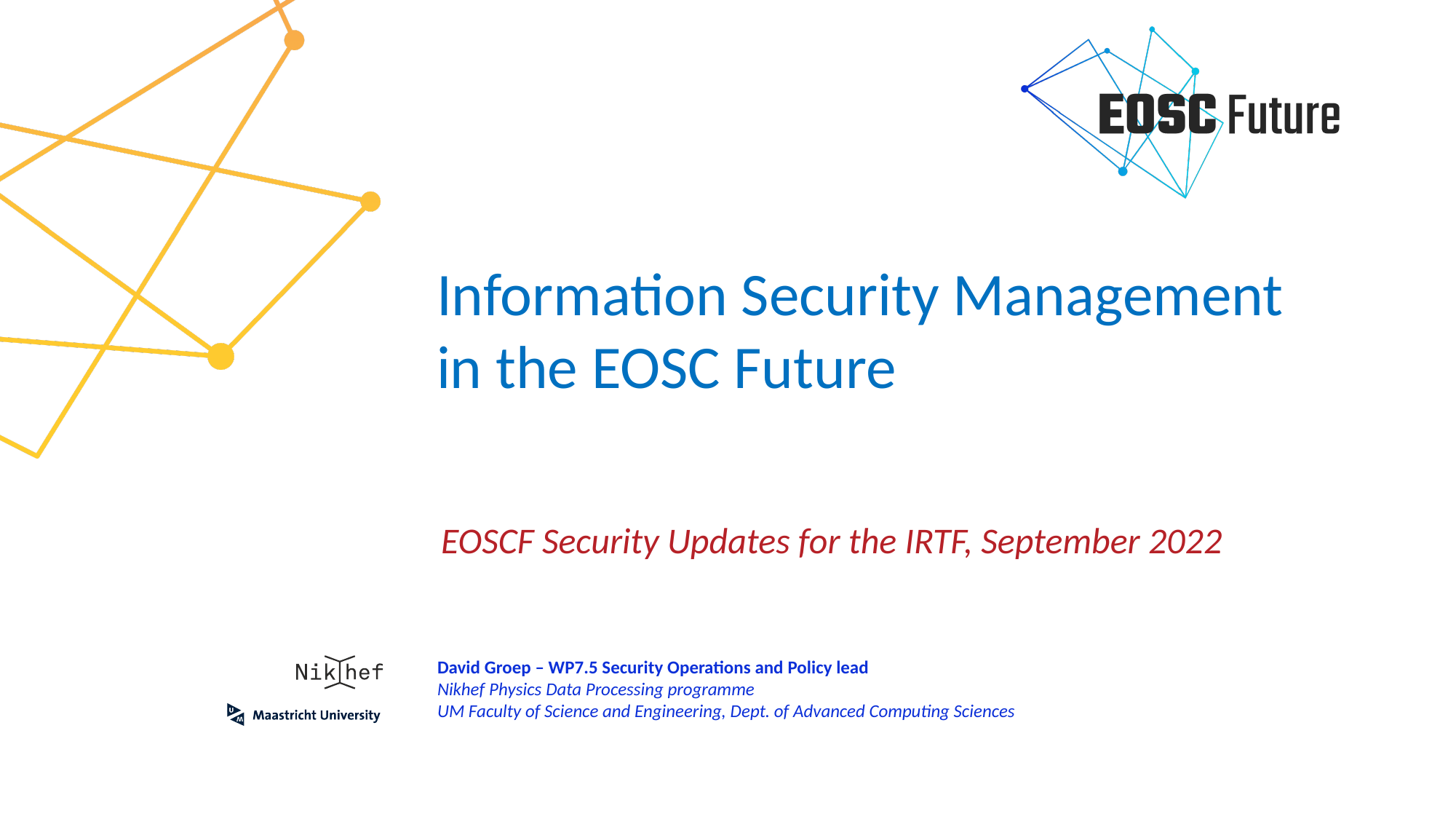

# Information Security Management in the EOSC Future
EOSCF Security Updates for the IRTF, September 2022